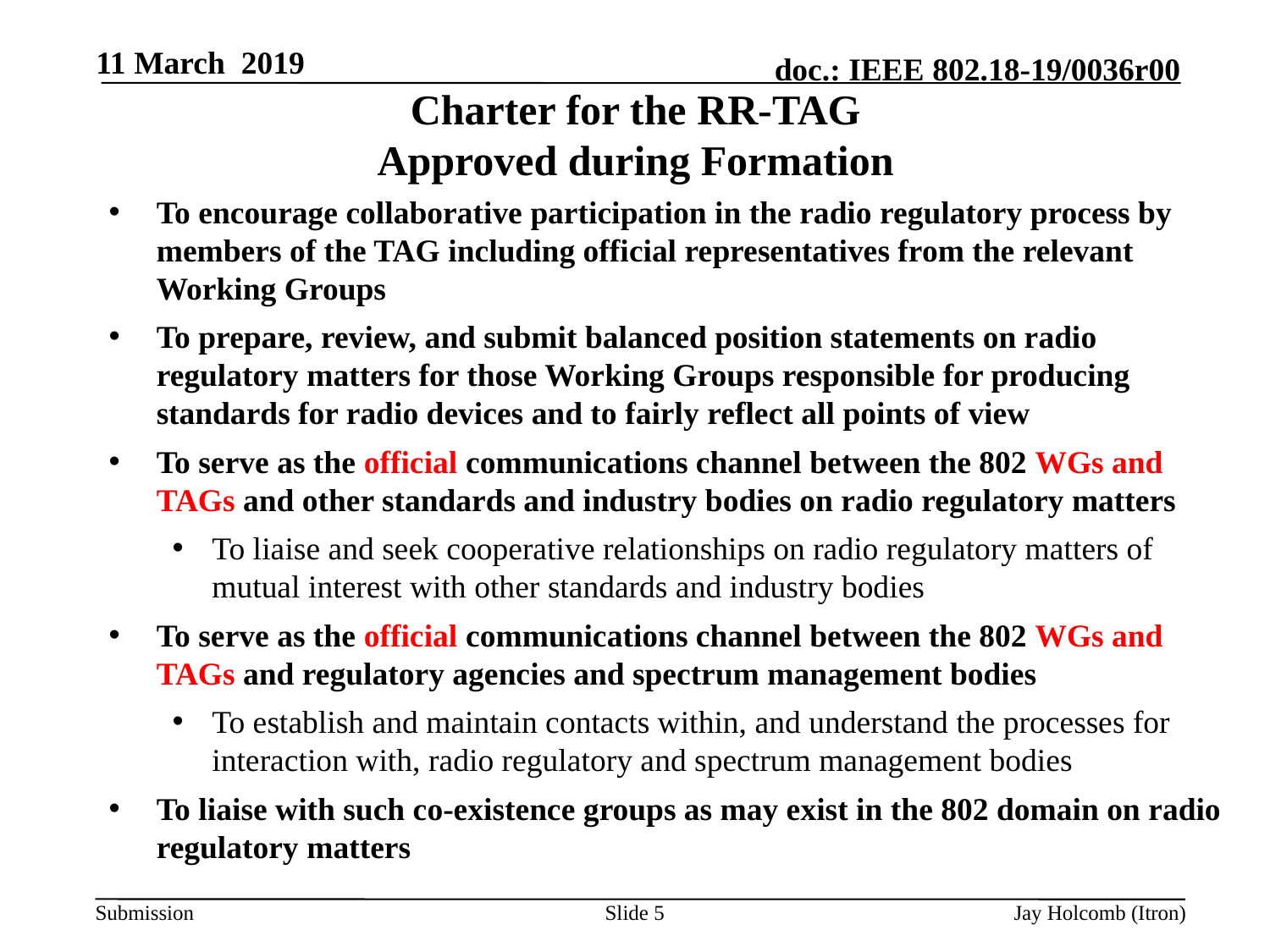

11 March  2019
# Charter for the RR-TAG Approved during Formation
To encourage collaborative participation in the radio regulatory process by members of the TAG including official representatives from the relevant Working Groups
To prepare, review, and submit balanced position statements on radio regulatory matters for those Working Groups responsible for producing standards for radio devices and to fairly reflect all points of view
To serve as the official communications channel between the 802 WGs and TAGs and other standards and industry bodies on radio regulatory matters
To liaise and seek cooperative relationships on radio regulatory matters of mutual interest with other standards and industry bodies
To serve as the official communications channel between the 802 WGs and TAGs and regulatory agencies and spectrum management bodies
To establish and maintain contacts within, and understand the processes for interaction with, radio regulatory and spectrum management bodies
To liaise with such co-existence groups as may exist in the 802 domain on radio regulatory matters
Slide 5
Jay Holcomb (Itron)